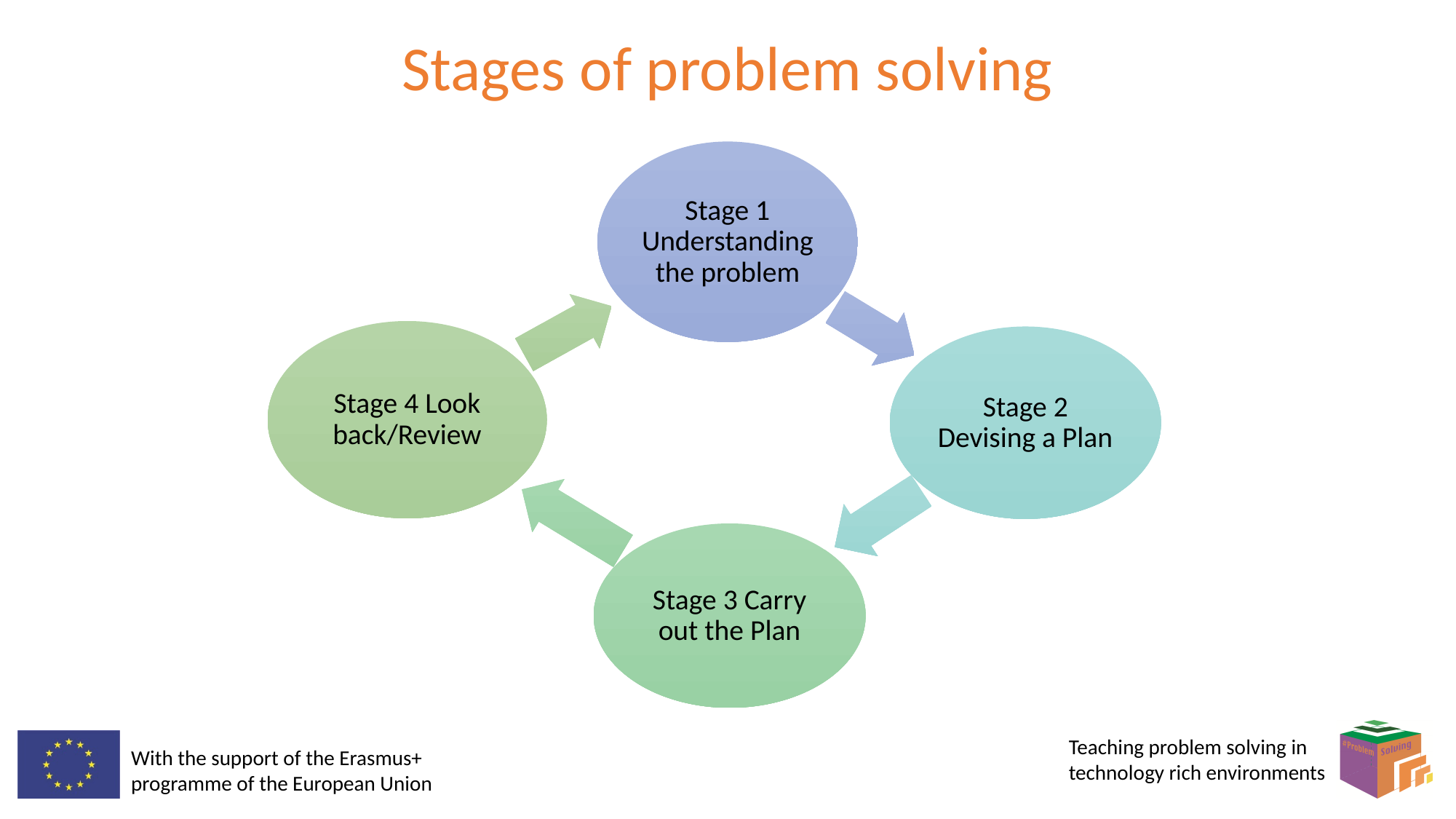

# Stages of problem solving
Stage 1 Understanding the problem

Stage 2 Devising a Plan

Stage 3 Carry out the Plan

Stage 4 Look back/Review